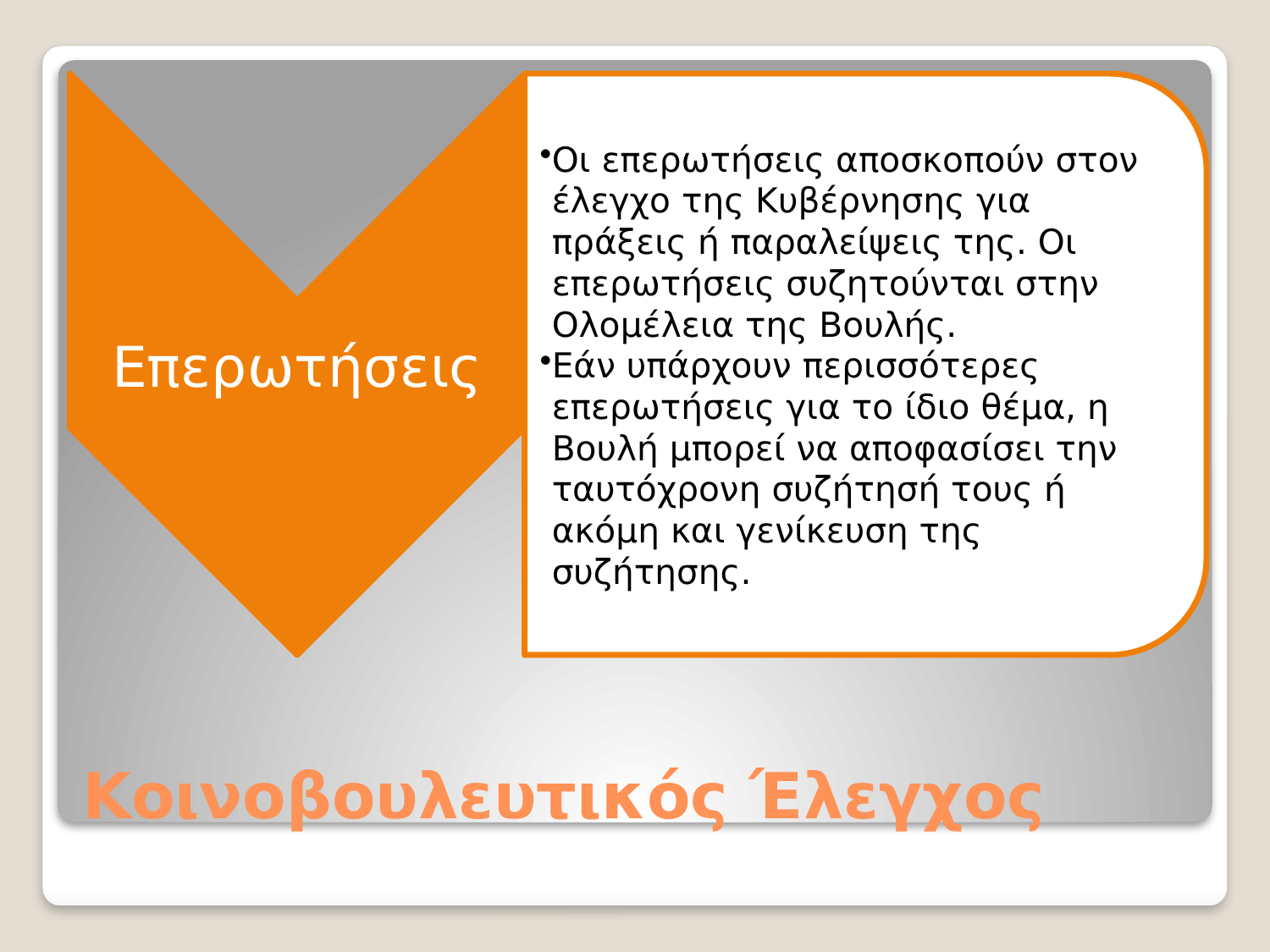

Επερωτήσεις
Οι επερωτήσεις αποσκοπούν στον έλεγχο της Κυβέρνησης για πράξεις ή παραλείψεις της. Οι επερωτήσεις συζητούνται στην Ολομέλεια της Βουλής.
Εάν υπάρχουν περισσότερες επερωτήσεις για το ίδιο θέμα, η Βουλή μπορεί να αποφασίσει την ταυτόχρονη συζήτησή τους ή ακόμη και γενίκευση της συζήτησης.
# Κοινοβουλευτικός Έλεγχος